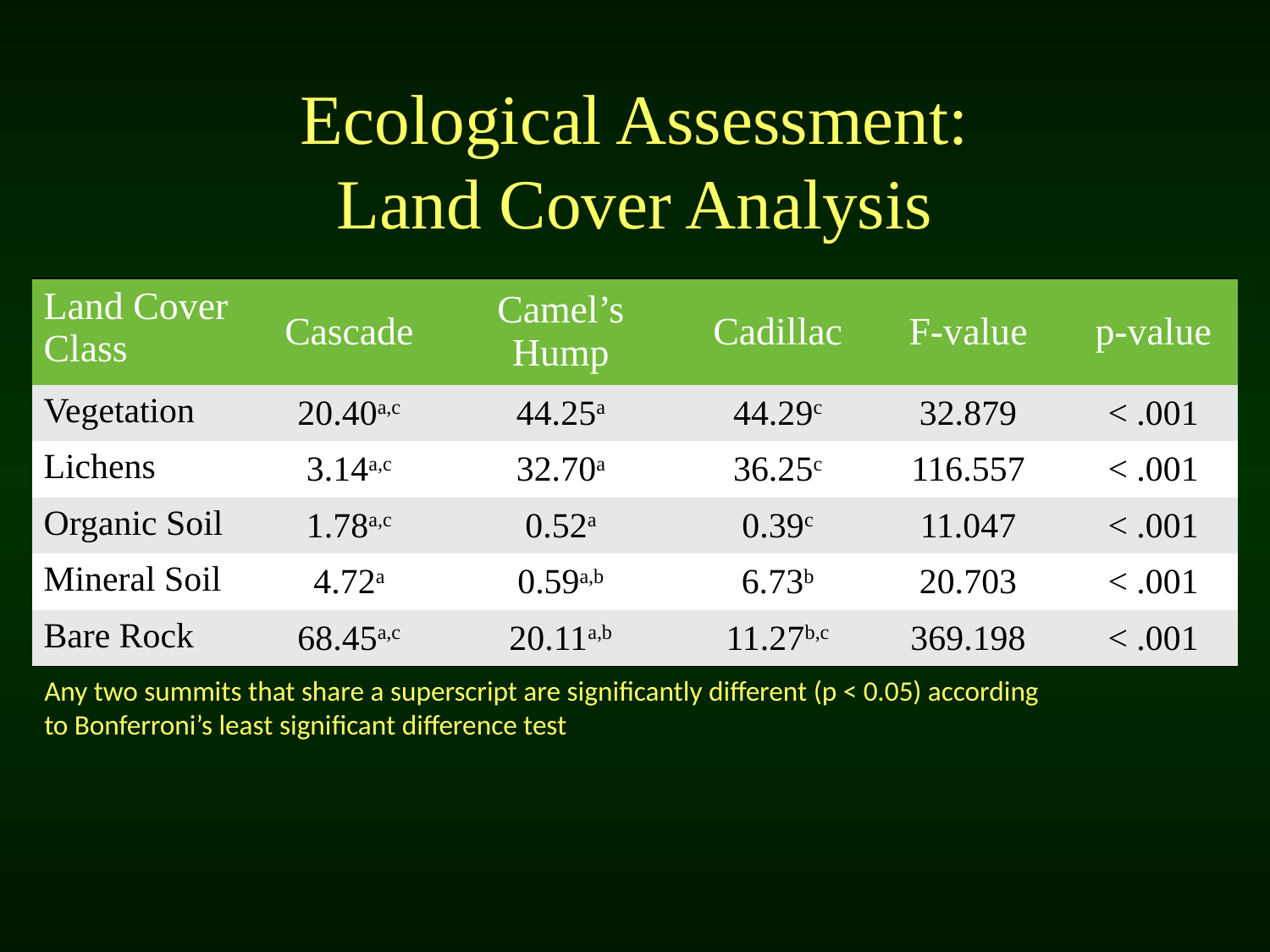

# Ecological Assessment: Land Cover Analysis
| Land Cover Class | Cascade | Camel’s Hump | Cadillac | F-value | p-value |
| --- | --- | --- | --- | --- | --- |
| Vegetation | 20.40a,c | 44.25a | 44.29c | 32.879 | < .001 |
| Lichens | 3.14a,c | 32.70a | 36.25c | 116.557 | < .001 |
| Organic Soil | 1.78a,c | 0.52a | 0.39c | 11.047 | < .001 |
| Mineral Soil | 4.72a | 0.59a,b | 6.73b | 20.703 | < .001 |
| Bare Rock | 68.45a,c | 20.11a,b | 11.27b,c | 369.198 | < .001 |
Any two summits that share a superscript are significantly different (p < 0.05) according to Bonferroni’s least significant difference test